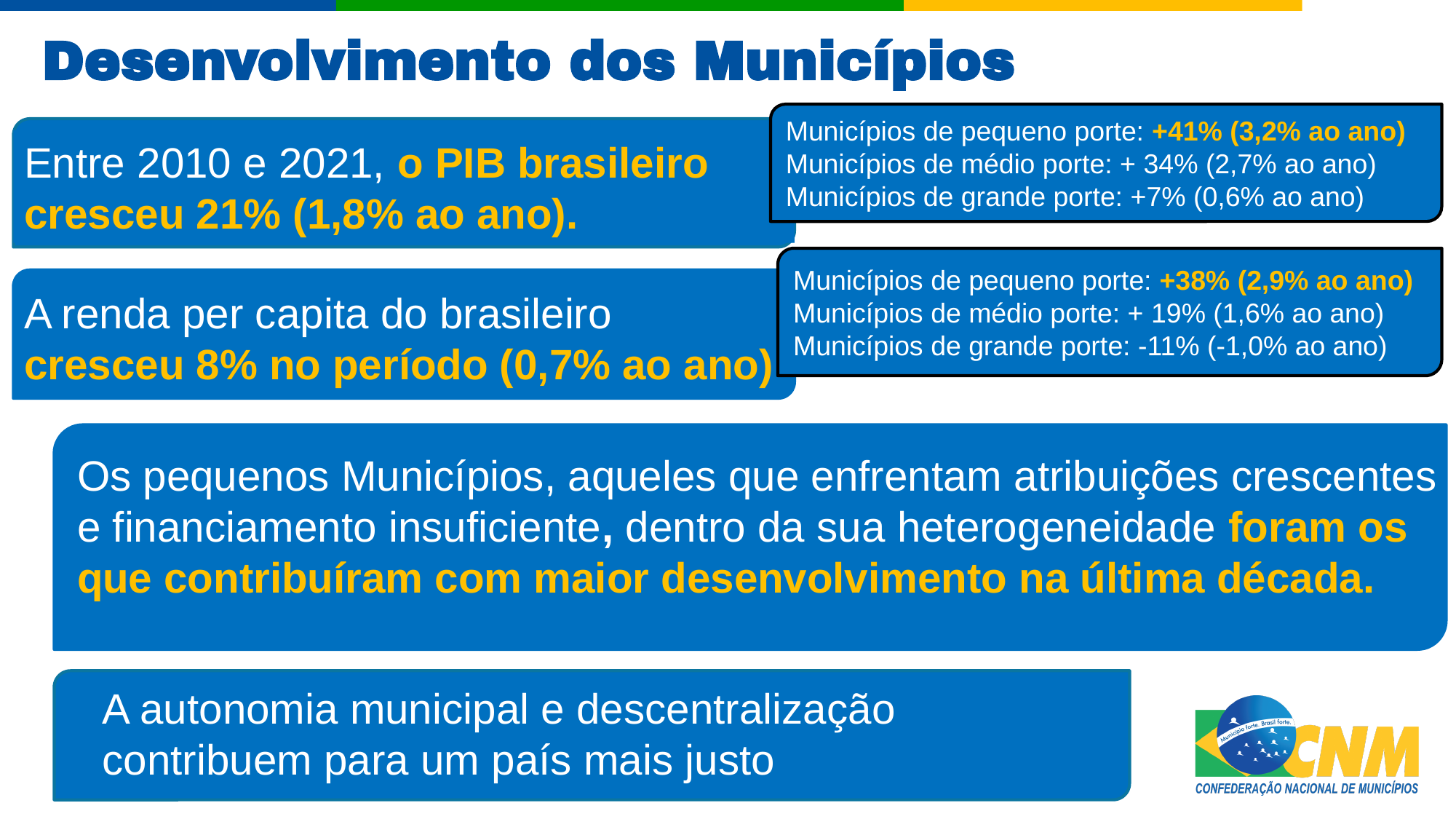

Desenvolvimento dos Municípios
Municípios de pequeno porte: +41% (3,2% ao ano)
Municípios de médio porte: + 34% (2,7% ao ano)
Municípios de grande porte: +7% (0,6% ao ano)

Entre 2010 e 2021, o PIB brasileiro cresceu 21% (1,8% ao ano).
Municípios de pequeno porte: +38% (2,9% ao ano)
Municípios de médio porte: + 19% (1,6% ao ano)
Municípios de grande porte: -11% (-1,0% ao ano)

A renda per capita do brasileiro cresceu 8% no período (0,7% ao ano)

Os pequenos Municípios, aqueles que enfrentam atribuições crescentes e financiamento insuficiente, dentro da sua heterogeneidade foram os que contribuíram com maior desenvolvimento na última década.

A autonomia municipal e descentralização contribuem para um país mais justo